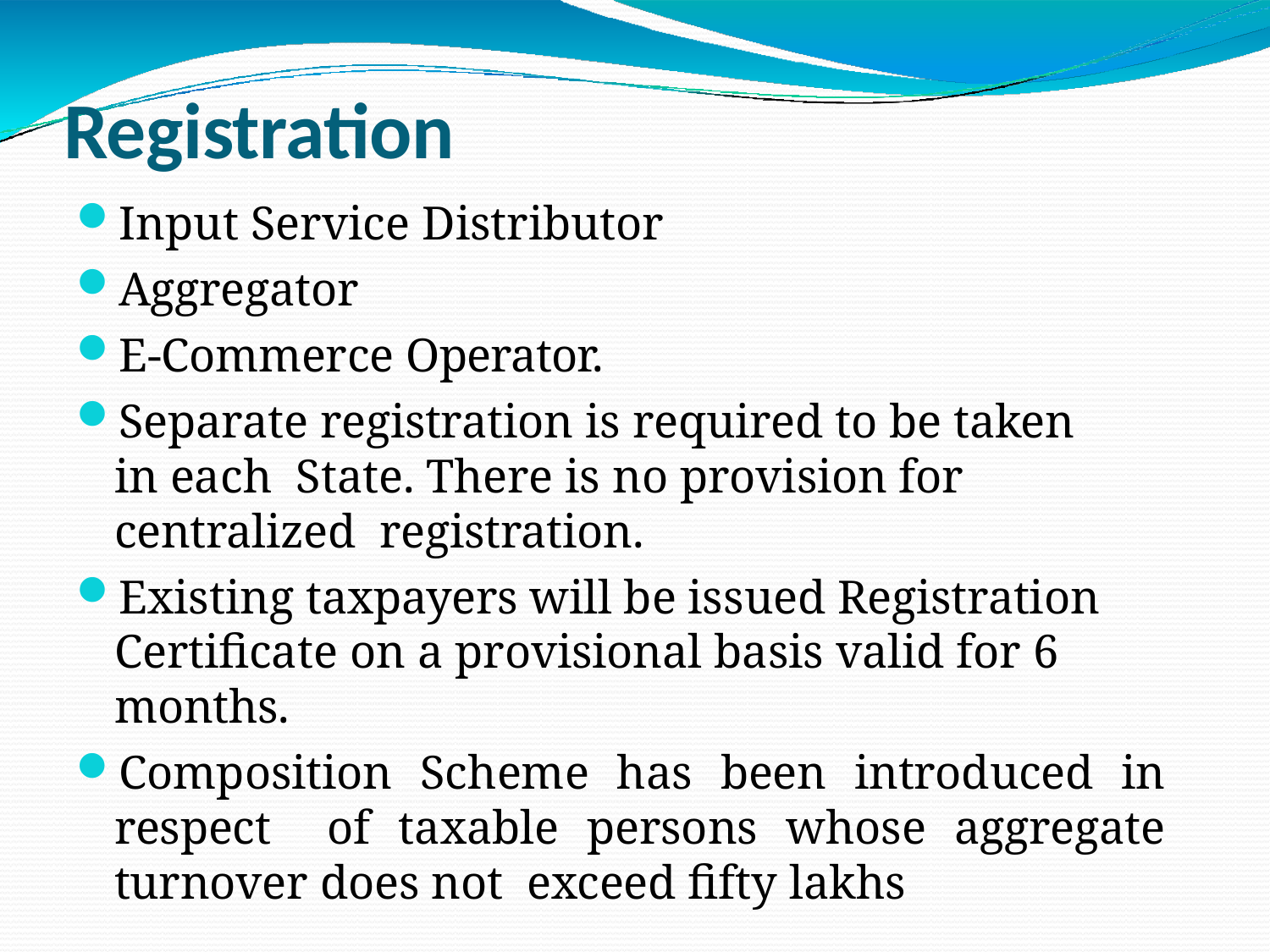

# Registration
Input Service Distributor
Aggregator
E-Commerce Operator.
Separate registration is required to be taken in each  State. There is no provision for centralized  registration.
Existing taxpayers will be issued Registration  Certificate on a provisional basis valid for 6 months.
Composition Scheme has been introduced in respect  of taxable persons whose aggregate turnover does not  exceed fifty lakhs